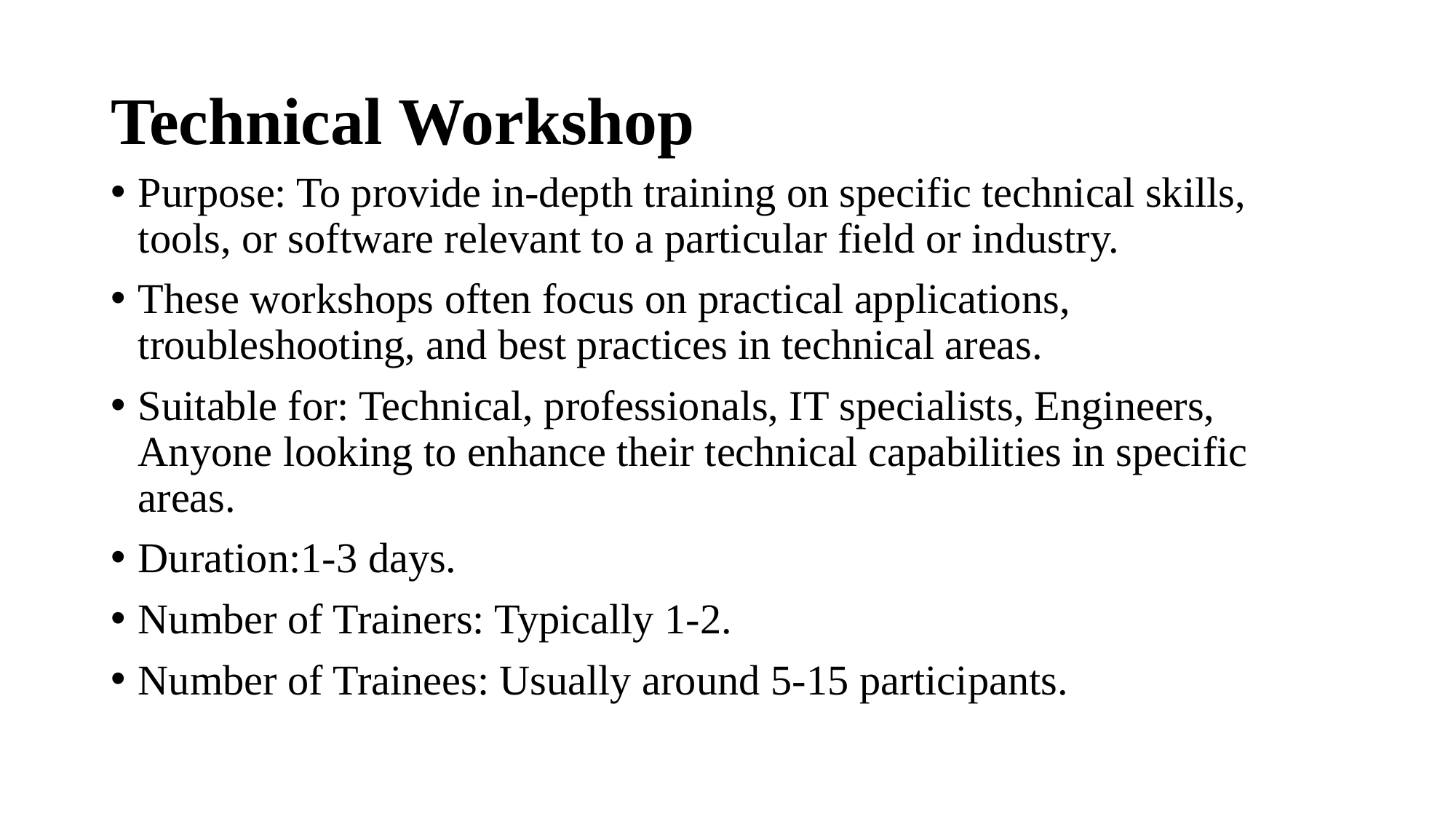

# Technical Workshop
Purpose: To provide in-depth training on specific technical skills, tools, or software relevant to a particular field or industry.
These workshops often focus on practical applications, troubleshooting, and best practices in technical areas.
Suitable for: Technical, professionals, IT specialists, Engineers, Anyone looking to enhance their technical capabilities in specific areas.
Duration:1-3 days.
Number of Trainers: Typically 1-2.
Number of Trainees: Usually around 5-15 participants.